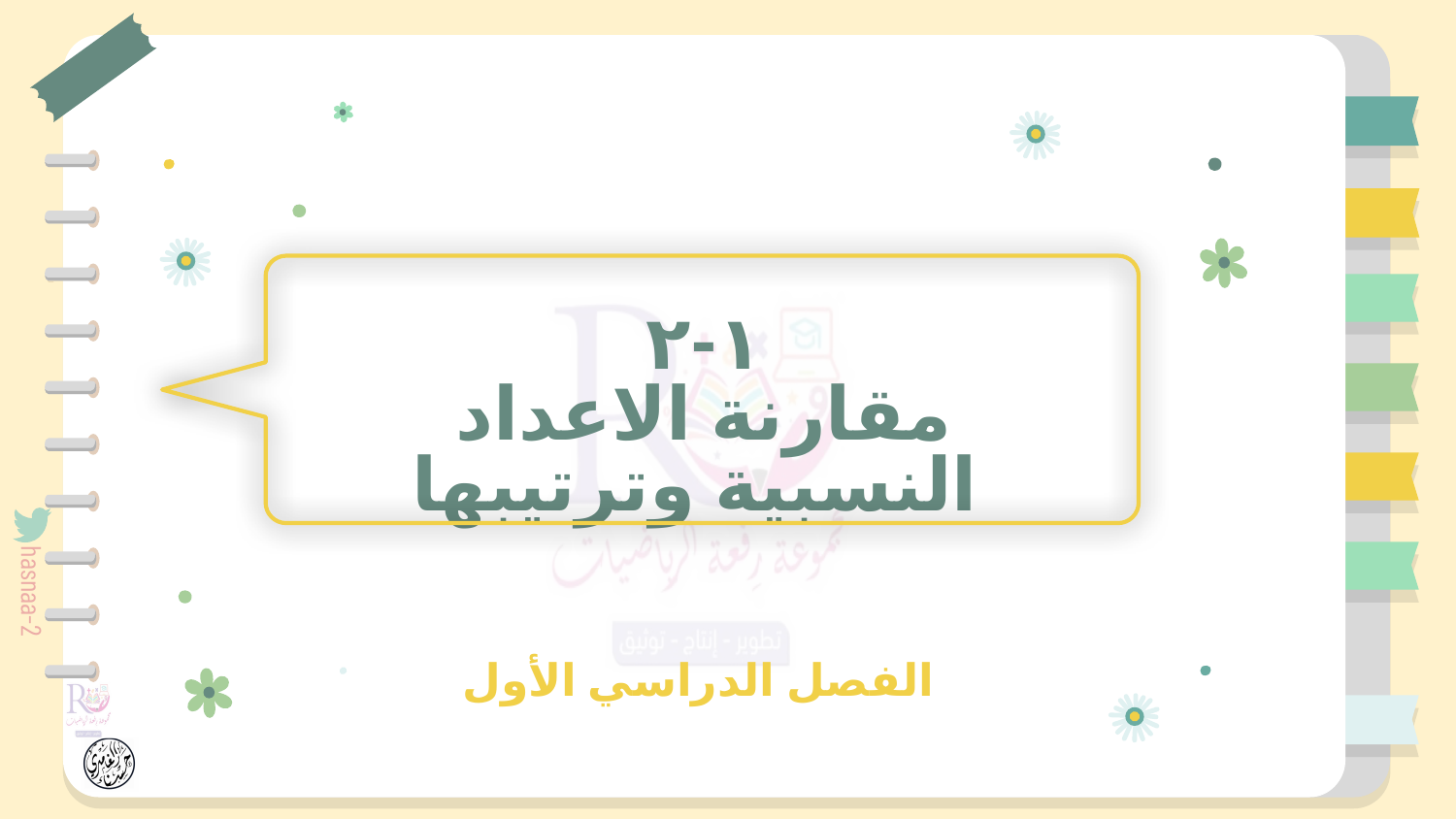

١-٢
مقارنة الاعداد النسبية وترتيبها

الفصل الدراسي الأول